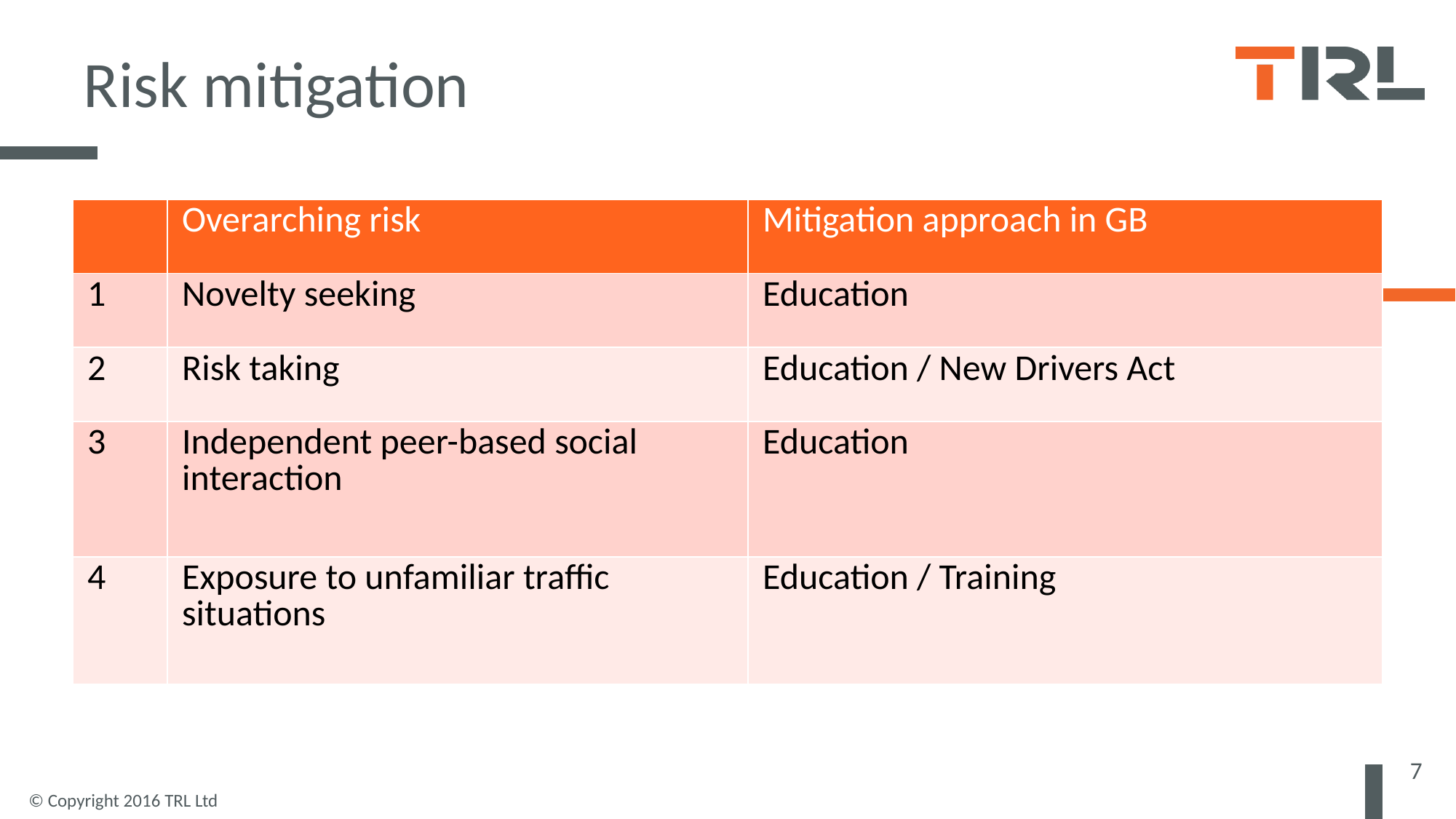

# Risk mitigation
|  | Overarching risk | Mitigation approach in GB |
| --- | --- | --- |
| 1 | Novelty seeking | Education |
| 2 | Risk taking | Education / New Drivers Act |
| 3 | Independent peer-based social interaction | Education |
| 4 | Exposure to unfamiliar traffic situations | Education / Training |
7